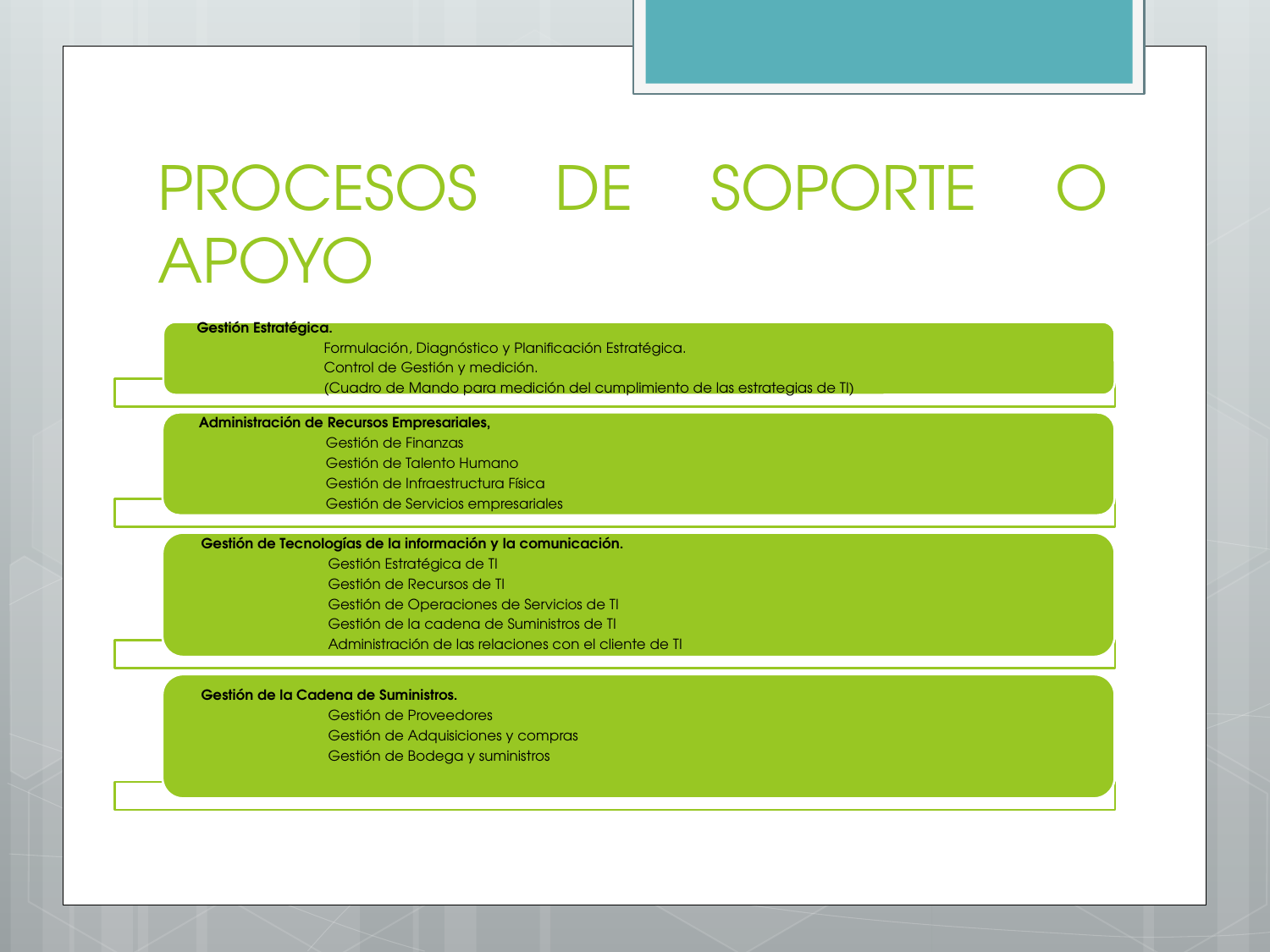

# PROCESOS DE SOPORTE O APOYO
Gestión Estratégica.
	Formulación, Diagnóstico y Planificación Estratégica.
	Control de Gestión y medición.
	(Cuadro de Mando para medición del cumplimiento de las estrategias de TI)
Administración de Recursos Empresariales,
	Gestión de Finanzas
	Gestión de Talento Humano
	Gestión de Infraestructura Física
	Gestión de Servicios empresariales
Gestión de Tecnologías de la información y la comunicación.
	Gestión Estratégica de TI
	Gestión de Recursos de TI
	Gestión de Operaciones de Servicios de TI
	Gestión de la cadena de Suministros de TI
	Administración de las relaciones con el cliente de TI
Gestión de la Cadena de Suministros.
	Gestión de Proveedores
	Gestión de Adquisiciones y compras
	Gestión de Bodega y suministros